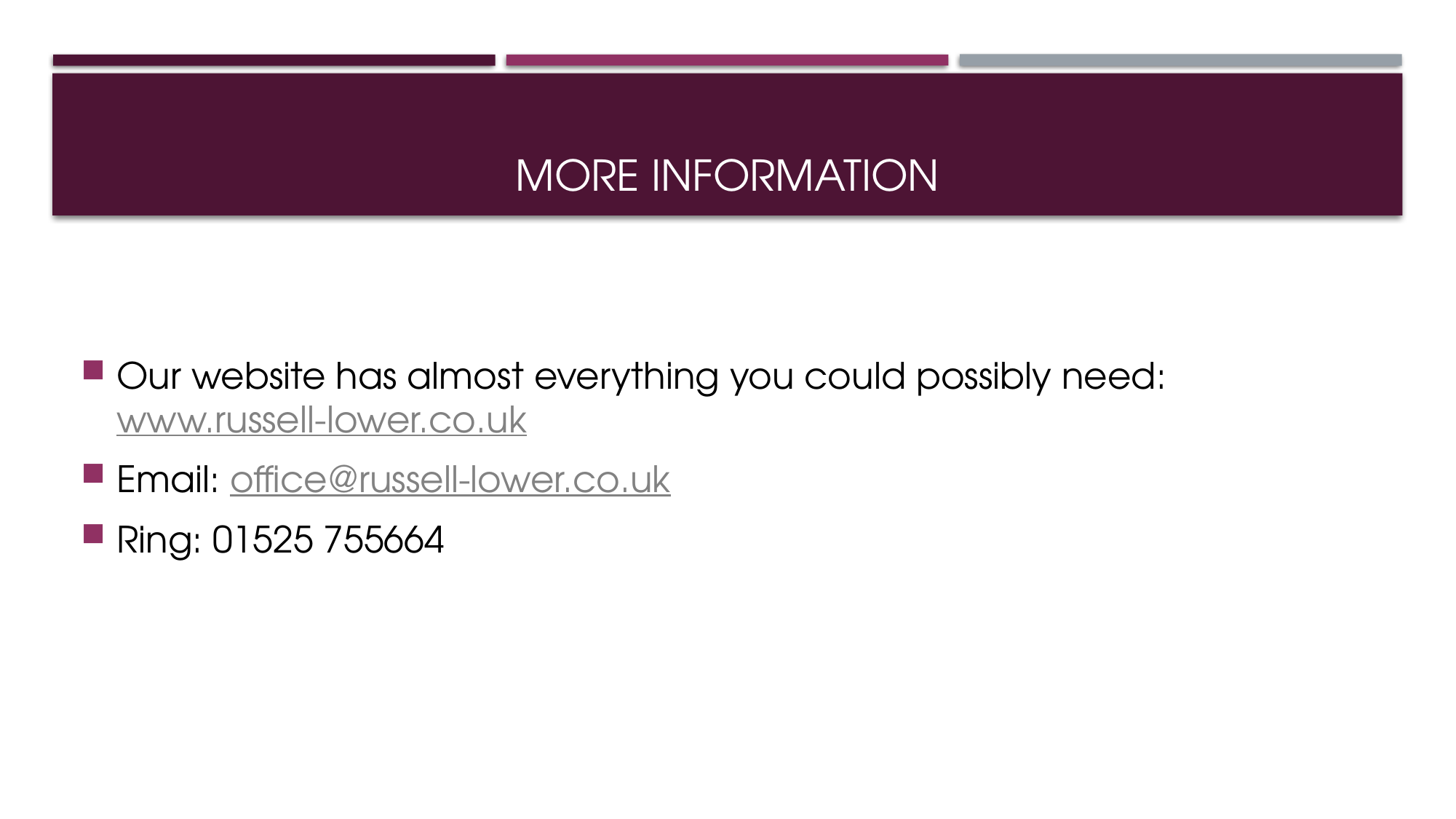

# More information
Our website has almost everything you could possibly need: www.russell-lower.co.uk
Email: office@russell-lower.co.uk
Ring: 01525 755664